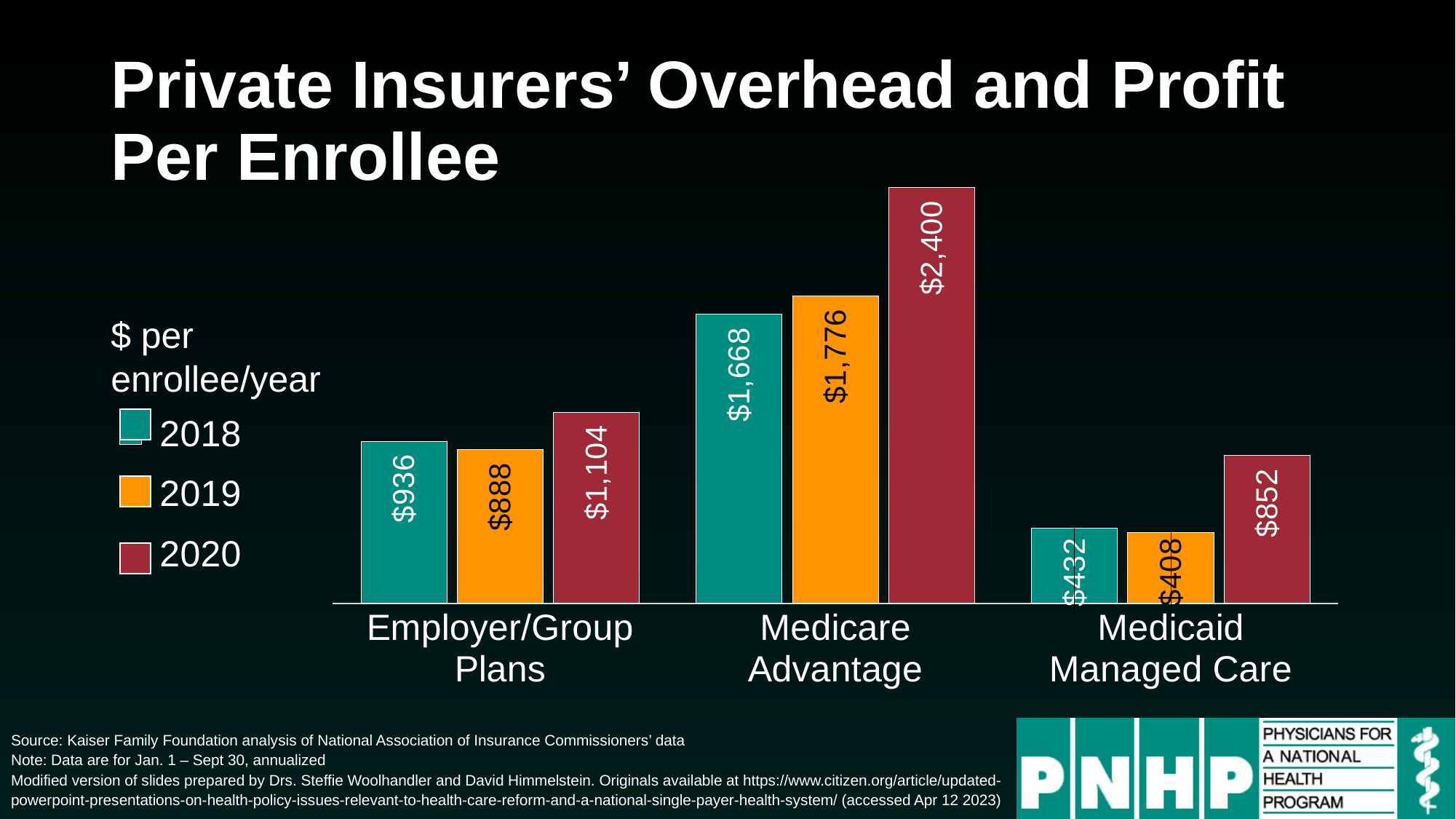

# Private Insurers’ Overhead and Profit Per Enrollee

### Chart

| Category |  2018  |  2019  |  2020  |
|---|---|---|---|
| Employer/Group
Plans | 936.0 | 888.0 | 1104.0 |
| Medicare
Advantage | 1668.0 | 1776.0 | 2400.0 |
| Medicaid
Managed Care | 432.0 | 408.0 | 852.0 |
$ per enrollee/year

Source: Kaiser Family Foundation analysis of National Association of Insurance Commissioners’ data
Note: Data are for Jan. 1 – Sept 30, annualized
Modified version of slides prepared by Drs. Steffie Woolhandler and David Himmelstein. Originals available at https://www.citizen.org/article/updated-powerpoint-presentations-on-health-policy-issues-relevant-to-health-care-reform-and-a-national-single-payer-health-system/ (accessed Apr 12 2023)